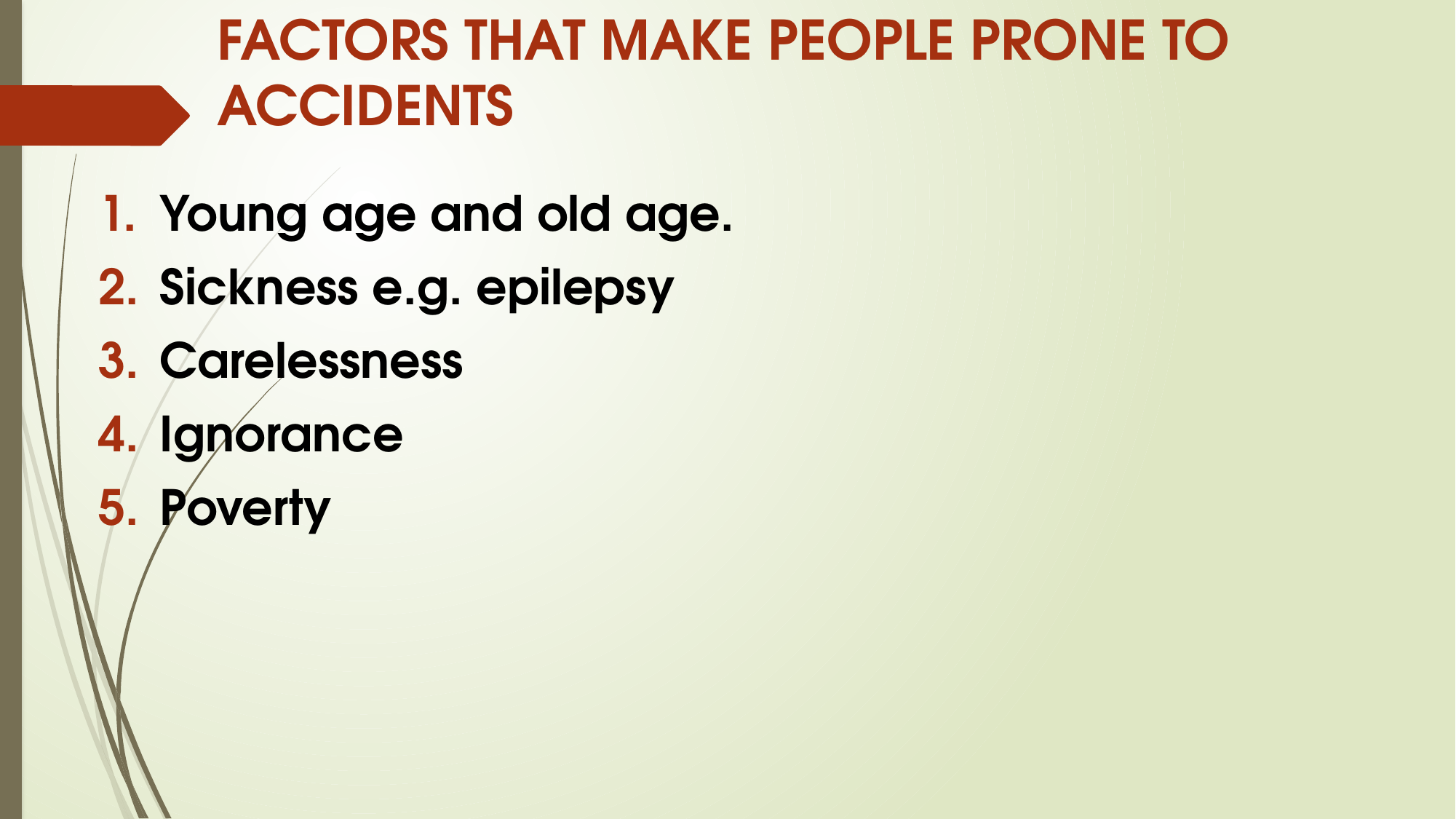

# FACTORS THAT MAKE PEOPLE PRONE TO ACCIDENTS
Young age and old age.
Sickness e.g. epilepsy
Carelessness
Ignorance
Poverty